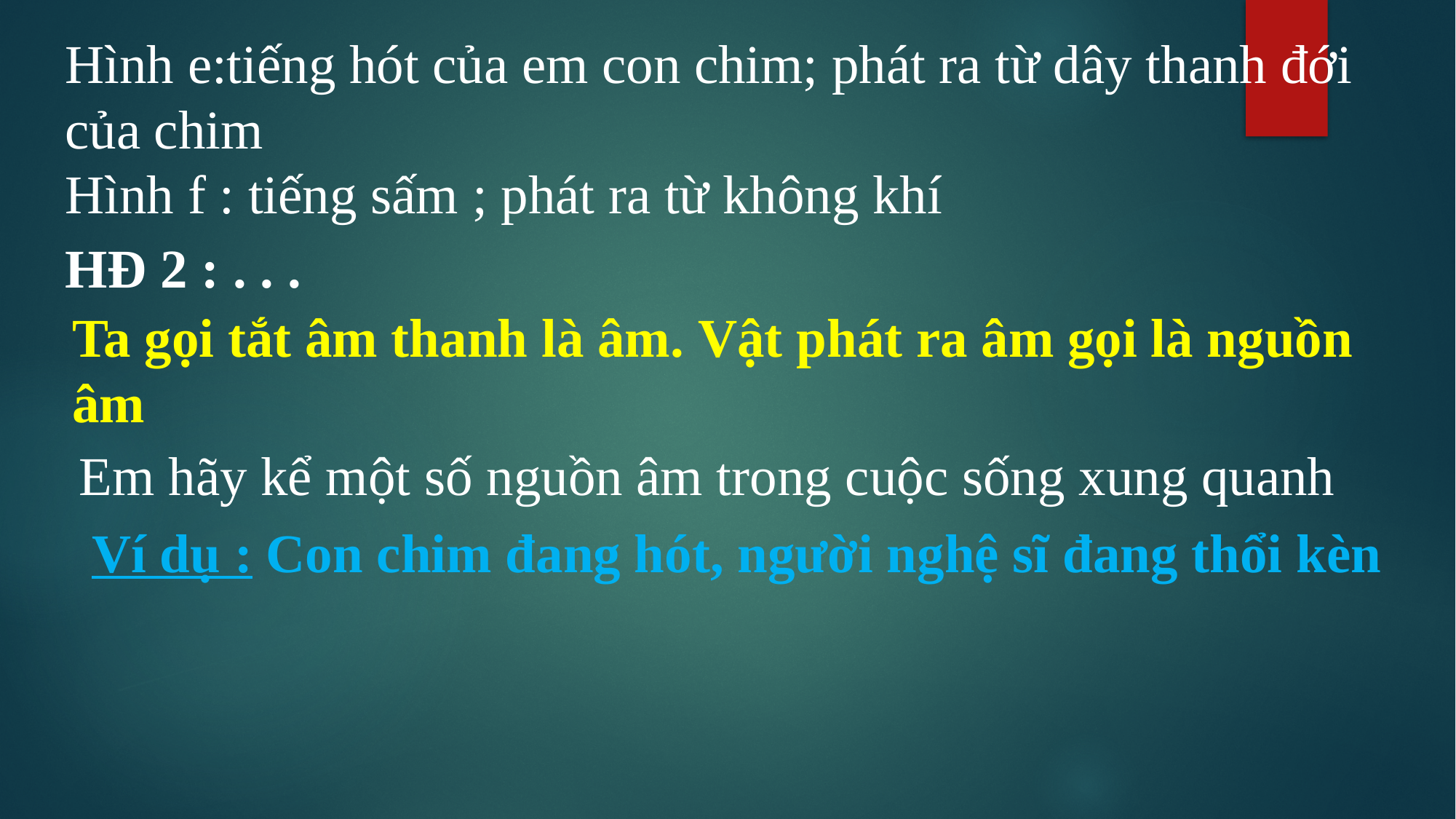

Hình e:tiếng hót của em con chim; phát ra từ dây thanh đới của chim
Hình f : tiếng sấm ; phát ra từ không khí
HĐ 2 : . . .
Ta gọi tắt âm thanh là âm. Vật phát ra âm gọi là nguồn âm
Em hãy kể một số nguồn âm trong cuộc sống xung quanh
Ví dụ : Con chim đang hót, người nghệ sĩ đang thổi kèn